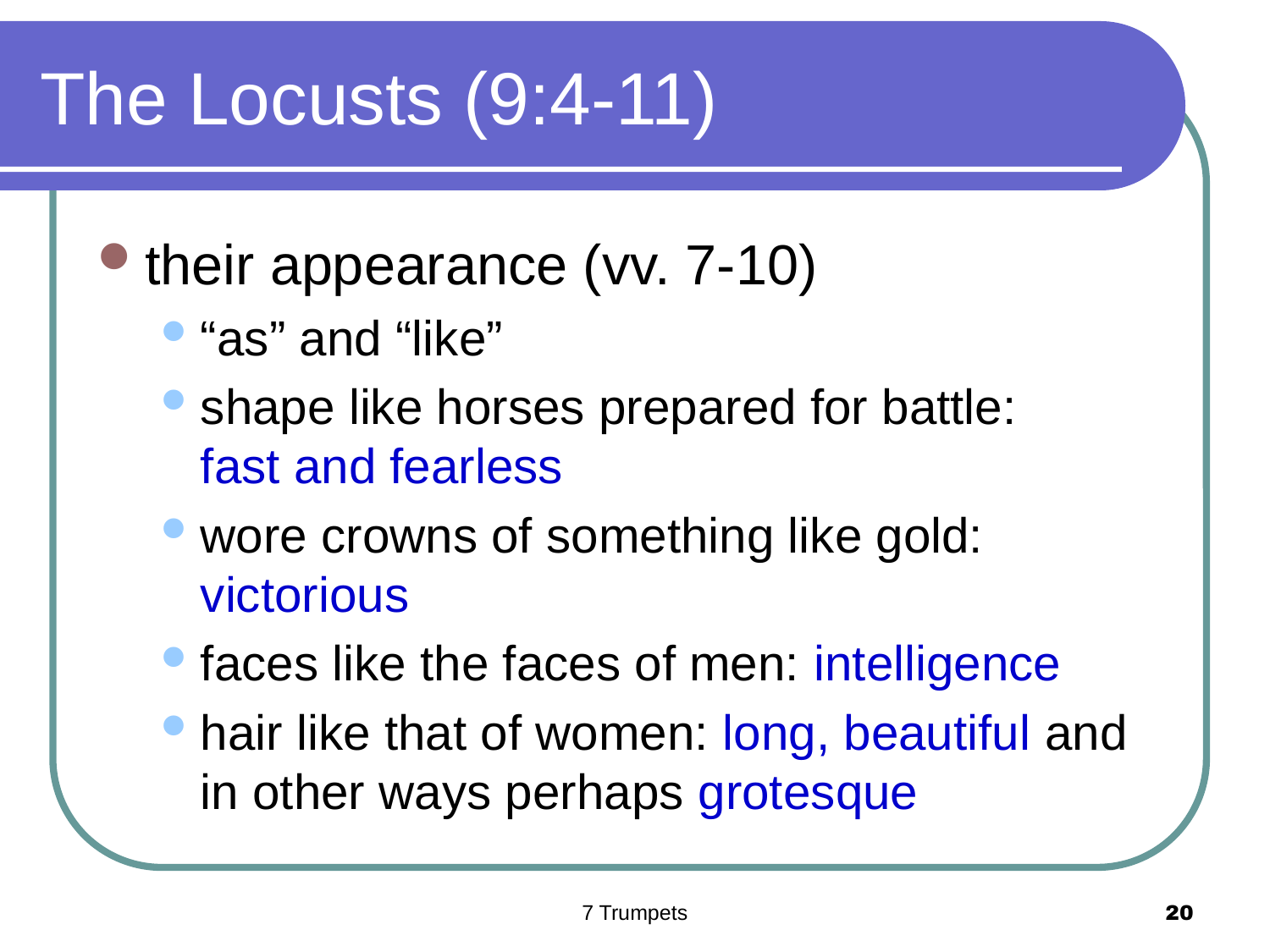

# The Locusts (9:4-11)
their appearance (vv. 7-10)
“as” and “like”
shape like horses prepared for battle:
fast and fearless
wore crowns of something like gold: victorious
faces like the faces of men: intelligence
hair like that of women: long, beautiful and in other ways perhaps grotesque
7 Trumpets
20